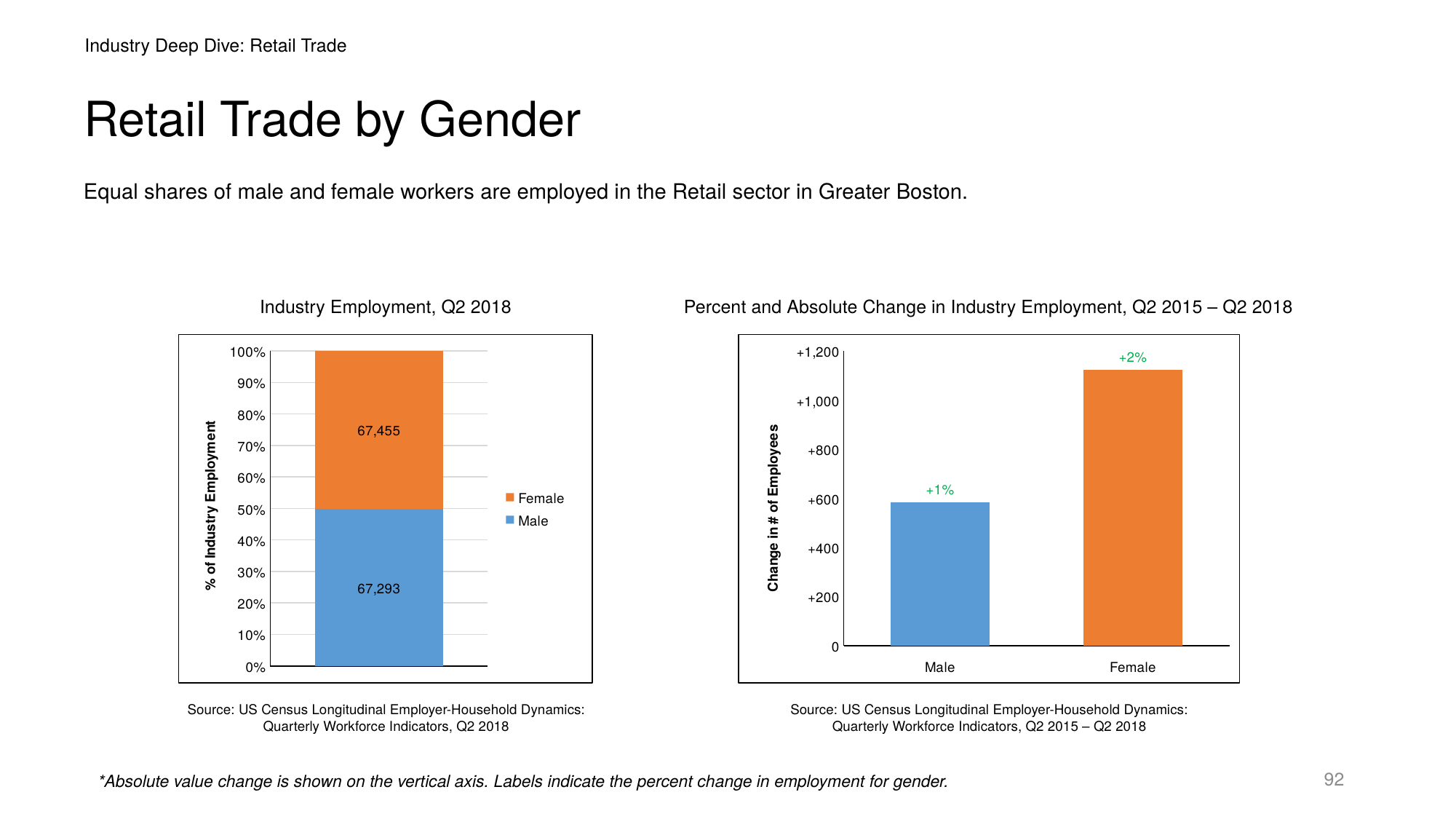

Industry Deep Dive: Retail Trade
# Retail Trade by Gender
Equal shares of male and female workers are employed in the Retail sector in Greater Boston.
Percent and Absolute Change in Industry Employment, Q2 2015 – Q2 2018
Source: US Census Longitudinal Employer-Household Dynamics:
Quarterly Workforce Indicators, Q2 2015 – Q2 2018
Industry Employment, Q2 2018
Source: US Census Longitudinal Employer-Household Dynamics: Quarterly Workforce Indicators, Q2 2018

### Chart

| Category | Male | Female |
|---|---|---|
| 2018 | 67293.0 | 67455.0 |

### Chart

| Category | Change |
|---|---|
| Male | 585.0 |
| Female | 1124.0 |
92
*Absolute value change is shown on the vertical axis. Labels indicate the percent change in employment for gender.